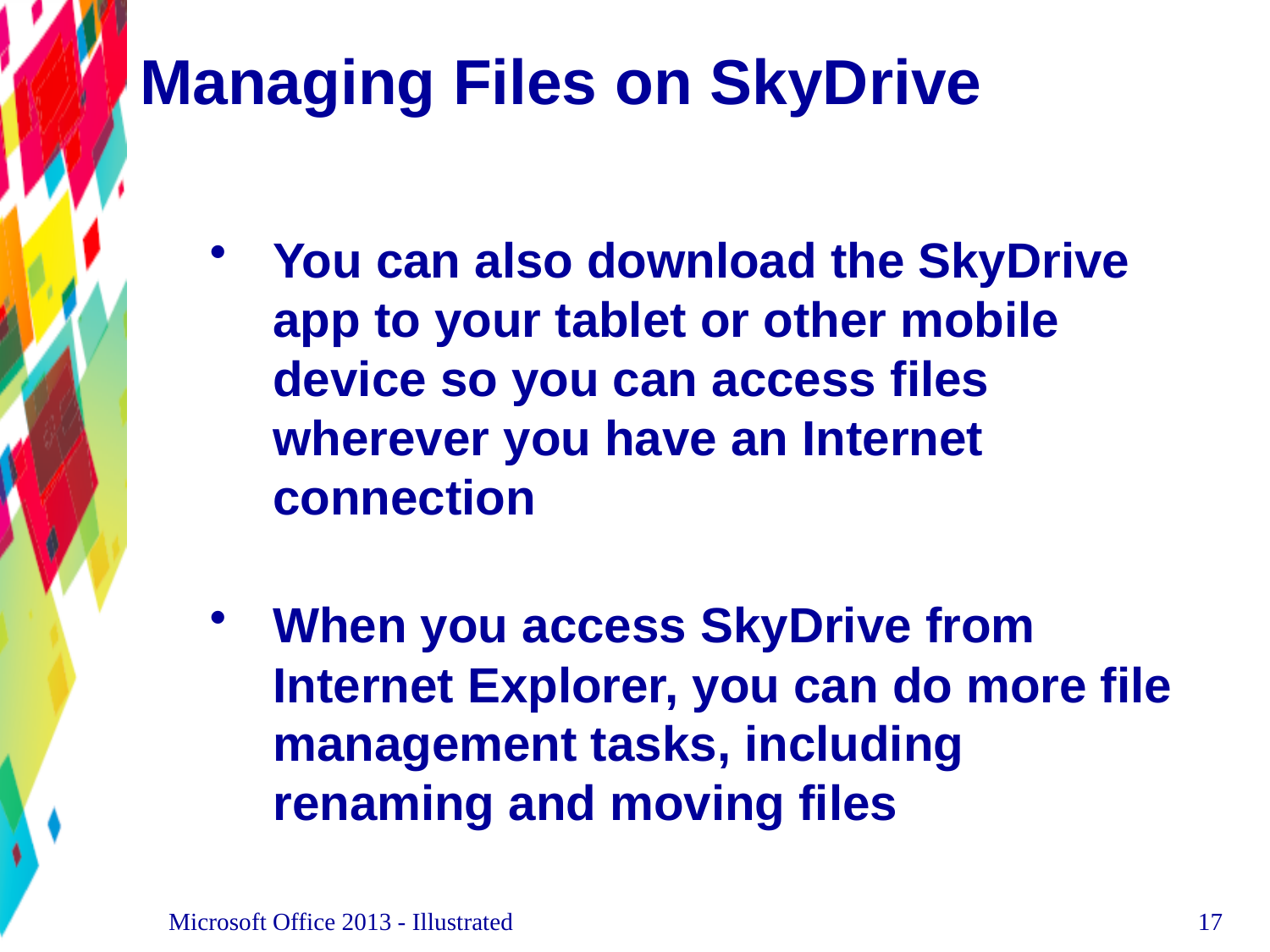

# Managing Files on SkyDrive
You can also download the SkyDrive app to your tablet or other mobile device so you can access files wherever you have an Internet connection
When you access SkyDrive from Internet Explorer, you can do more file management tasks, including renaming and moving files
Microsoft Office 2013 - Illustrated
17